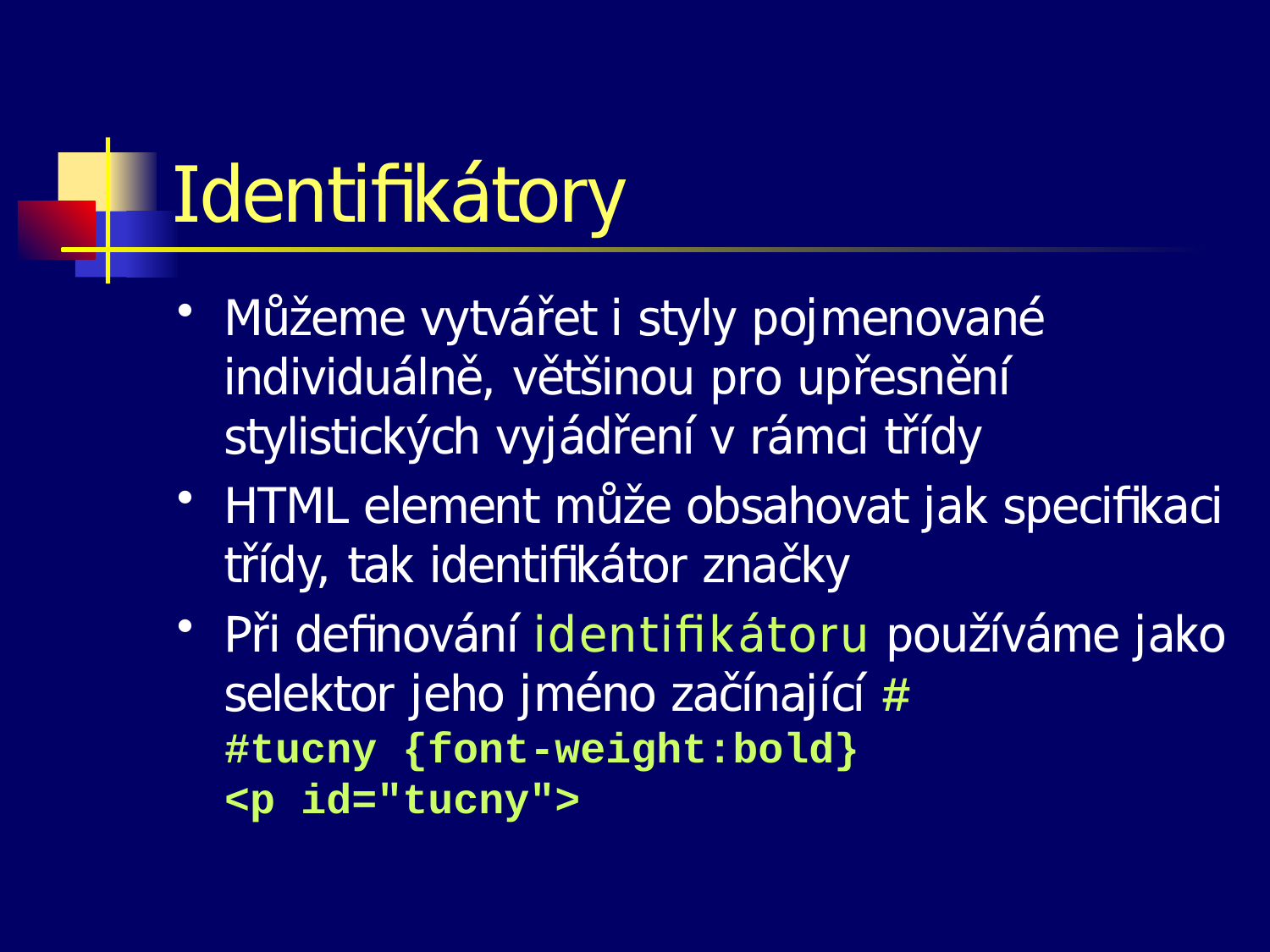

# Identifikátory
Můžeme vytvářet i styly pojmenované individuálně, většinou pro upřesnění stylistických vyjádření v rámci třídy
HTML element může obsahovat jak specifikaci třídy, tak identifikátor značky
Při definování identifikátoru používáme jako selektor jeho jméno začínající #
#tucny {font-weight:bold}
<p id="tucny">